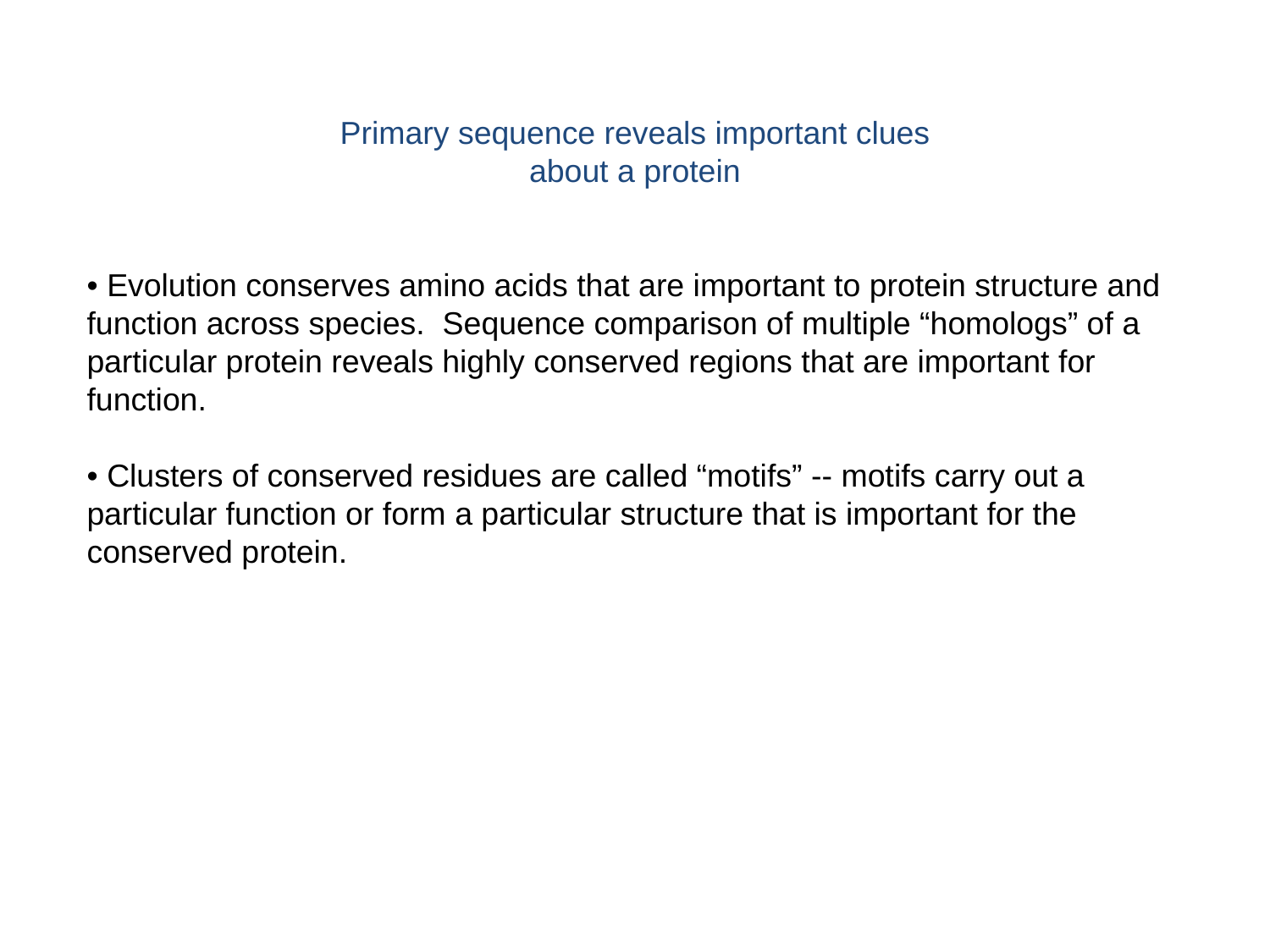

Primary sequence reveals important clues about a protein
• Evolution conserves amino acids that are important to protein structure and function across species.  Sequence comparison of multiple “homologs” of a particular protein reveals highly conserved regions that are important for function.

• Clusters of conserved residues are called “motifs” -- motifs carry out a particular function or form a particular structure that is important for the conserved protein.